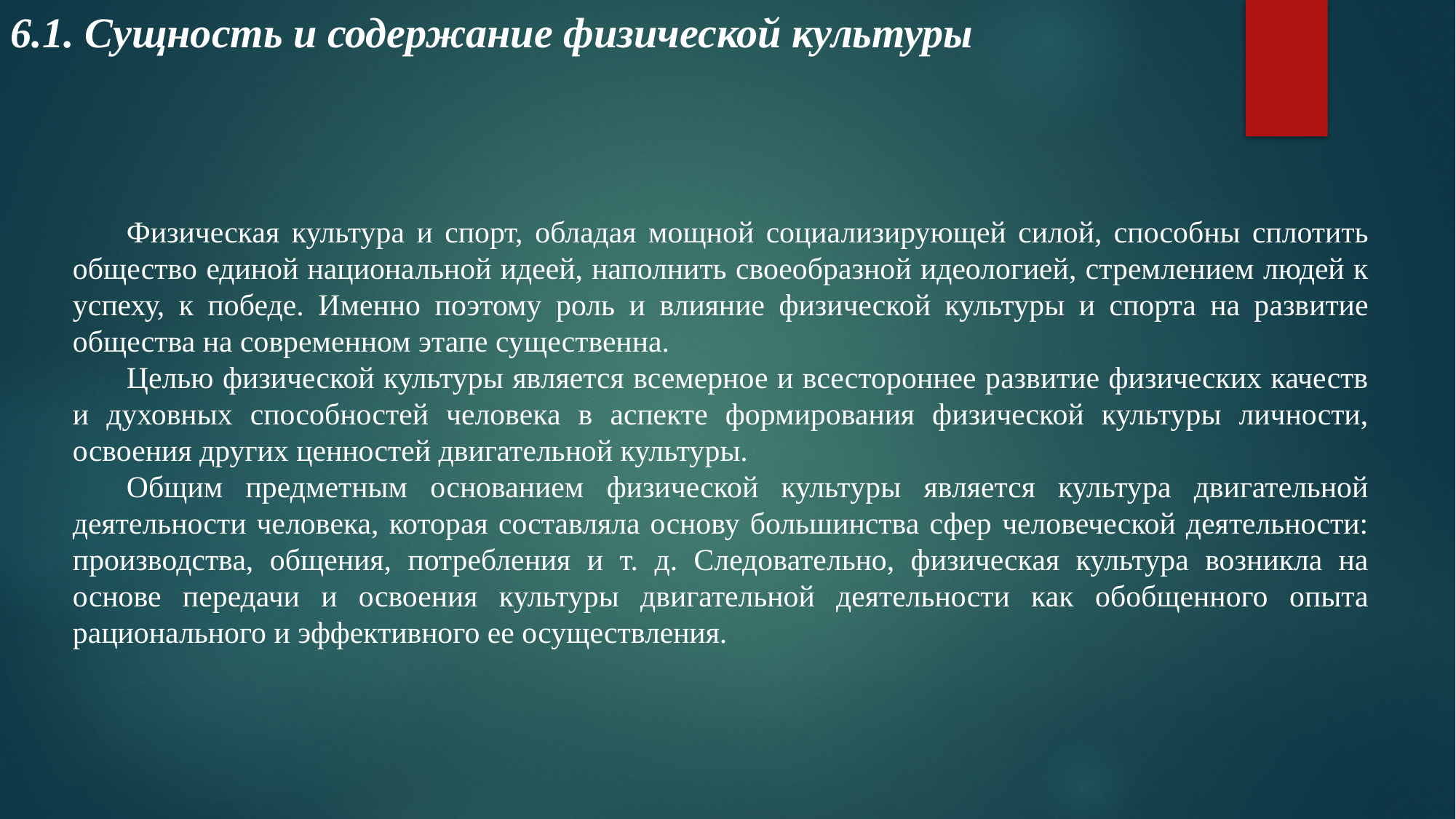

6.1. Сущность и содержание физической культуры

Физическая культура и спорт, обладая мощной социализирующей силой, способны сплотить общество единой национальной идеей, наполнить своеобразной идеологией, стремлением людей к успеху, к победе. Именно поэтому роль и влияние физической культуры и спорта на развитие общества на современном этапе существенна.
Целью физической культуры является всемерное и всестороннее развитие физических качеств и духовных способностей человека в аспекте формирования физической культуры личности, освоения других ценностей двигательной культуры.
Общим предметным основанием физической культуры является культура двигательной деятельности человека, которая составляла основу большинства сфер человеческой деятельности: производства, общения, потребления и т. д. Следовательно, физическая культура возникла на основе передачи и освоения культуры двигательной деятельности как обобщенного опыта рационального и эффективного ее осуществления.